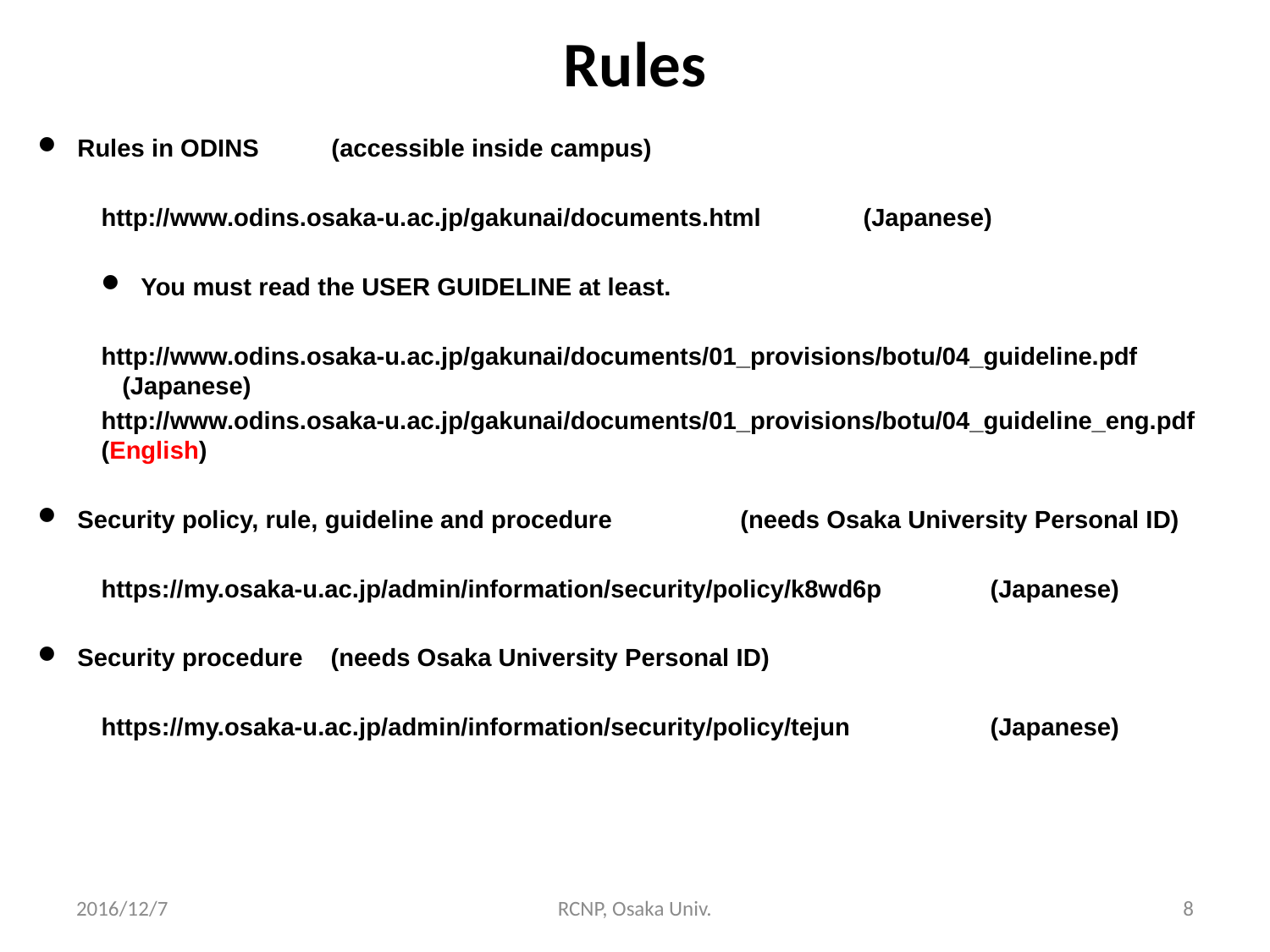

# Rules
Rules in ODINS	(accessible inside campus)

http://www.odins.osaka-u.ac.jp/gakunai/documents.html	(Japanese)

You must read the USER GUIDELINE at least.

http://www.odins.osaka-u.ac.jp/gakunai/documents/01_provisions/botu/04_guideline.pdf	     (Japanese)
http://www.odins.osaka-u.ac.jp/gakunai/documents/01_provisions/botu/04_guideline_eng.pdf    (English)

Security policy, rule, guideline and procedure	    (needs Osaka University Personal ID)

https://my.osaka-u.ac.jp/admin/information/security/policy/k8wd6p	(Japanese)

Security procedure    (needs Osaka University Personal ID)

https://my.osaka-u.ac.jp/admin/information/security/policy/tejun		(Japanese)

2016/12/7
RCNP, Osaka Univ.
8